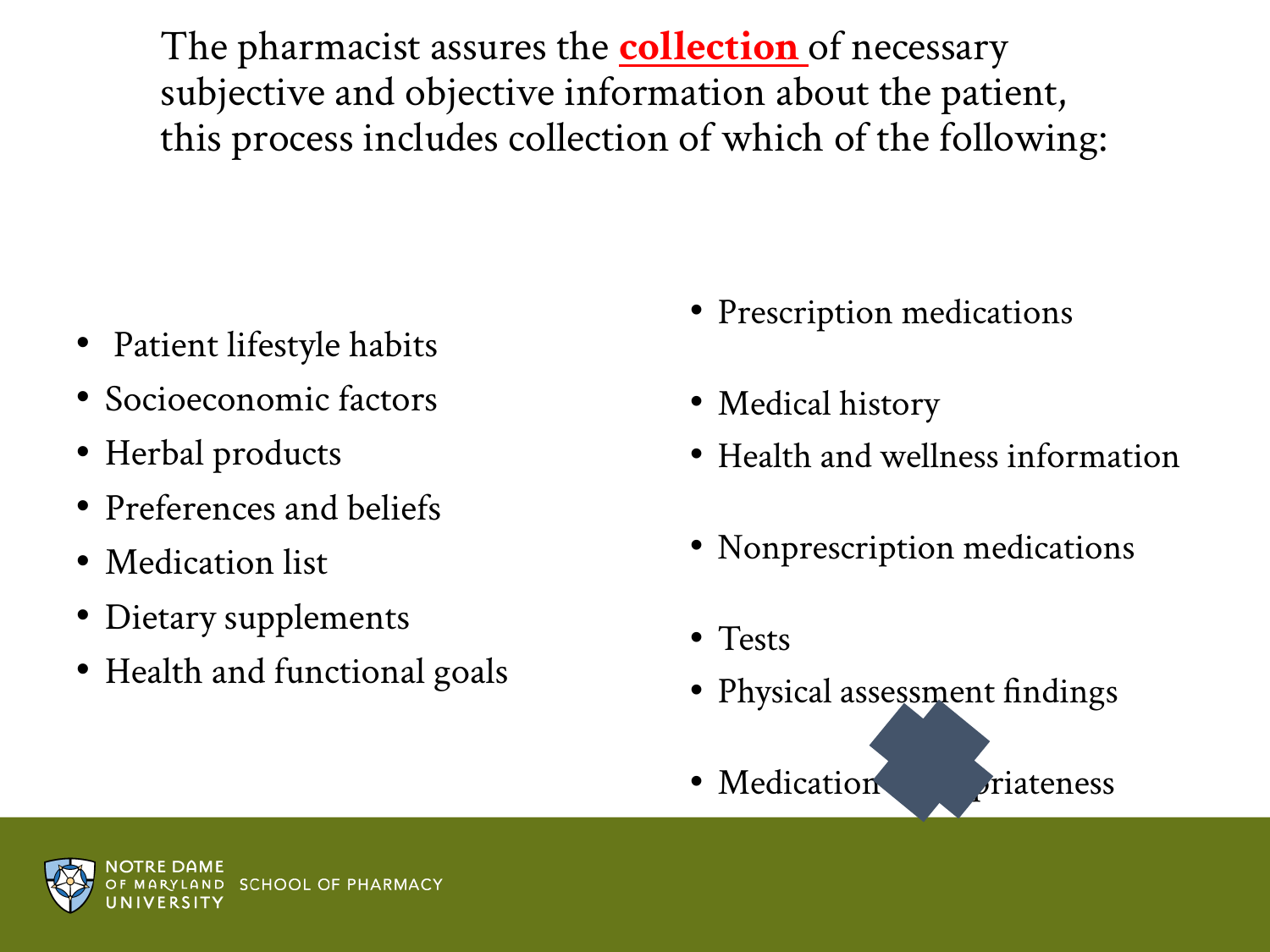

# The pharmacist assures the collection of necessary subjective and objective information about the patient, this process includes collection of which of the following:
Prescription medications
Medical history
Health and wellness information
Nonprescription medications
Tests
Physical assessment findings
Medication appropriateness

 Patient lifestyle habits
Socioeconomic factors
Herbal products
Preferences and beliefs
Medication list
Dietary supplements
Health and functional goals